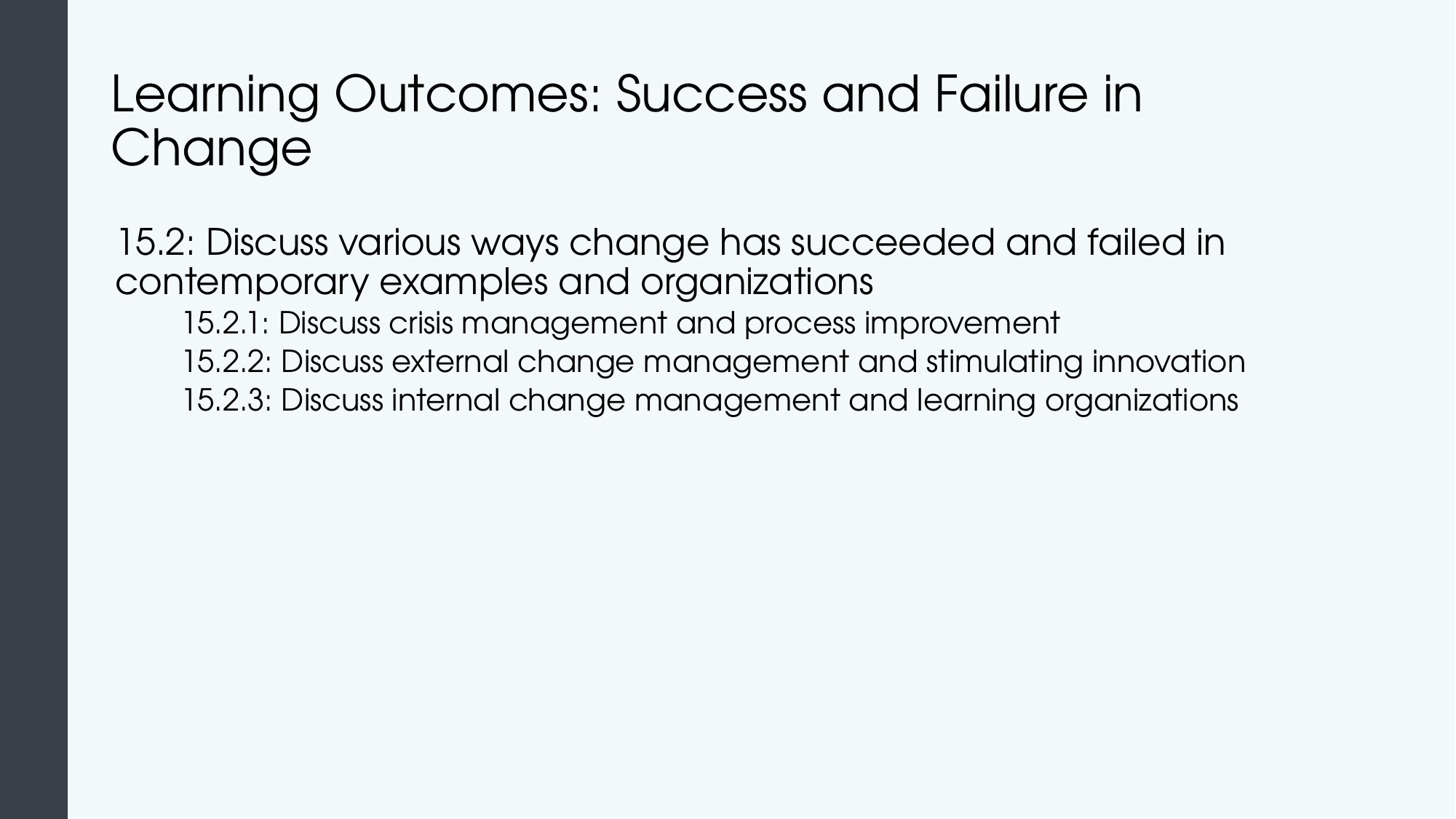

# Learning Outcomes: Success and Failure in Change
15.2: Discuss various ways change has succeeded and failed in contemporary examples and organizations
15.2.1: Discuss crisis management and process improvement
15.2.2: Discuss external change management and stimulating innovation
15.2.3: Discuss internal change management and learning organizations